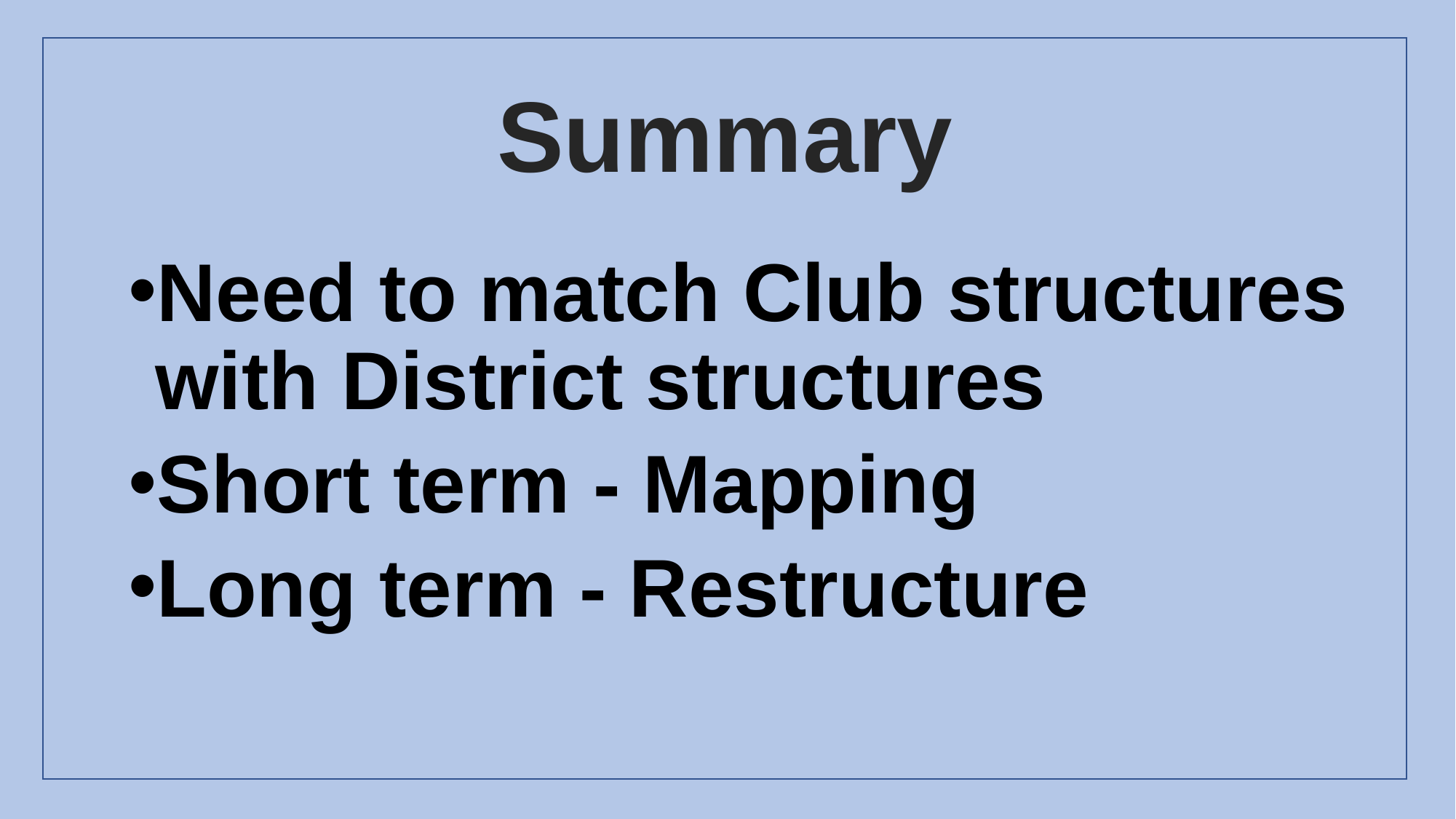

# Summary
Need to match Club structures with District structures
Short term - Mapping
Long term - Restructure